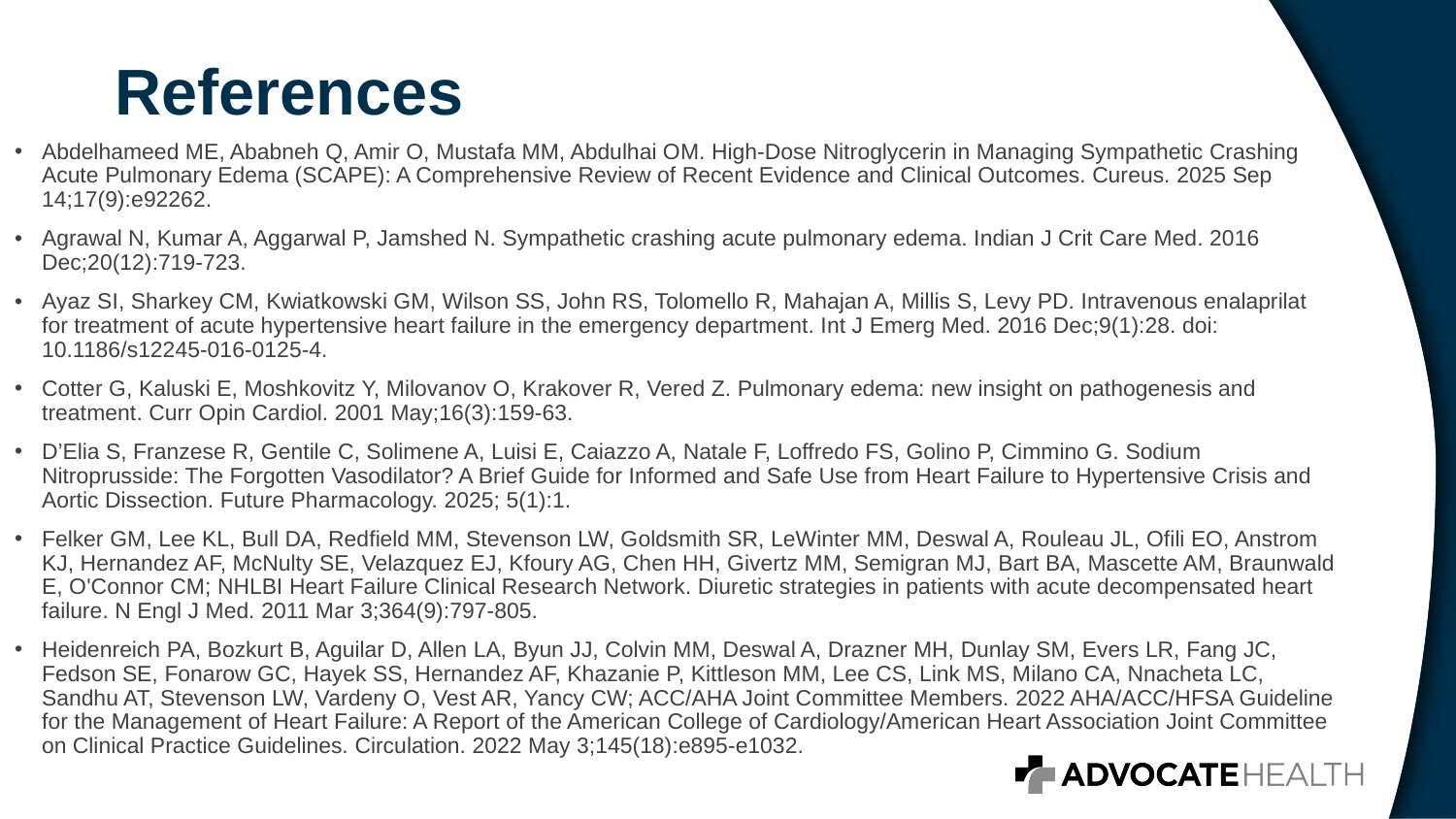

# References
Abdelhameed ME, Ababneh Q, Amir O, Mustafa MM, Abdulhai OM. High-Dose Nitroglycerin in Managing Sympathetic Crashing Acute Pulmonary Edema (SCAPE): A Comprehensive Review of Recent Evidence and Clinical Outcomes. Cureus. 2025 Sep 14;17(9):e92262.
Agrawal N, Kumar A, Aggarwal P, Jamshed N. Sympathetic crashing acute pulmonary edema. Indian J Crit Care Med. 2016 Dec;20(12):719-723.
Ayaz SI, Sharkey CM, Kwiatkowski GM, Wilson SS, John RS, Tolomello R, Mahajan A, Millis S, Levy PD. Intravenous enalaprilat for treatment of acute hypertensive heart failure in the emergency department. Int J Emerg Med. 2016 Dec;9(1):28. doi: 10.1186/s12245-016-0125-4.
Cotter G, Kaluski E, Moshkovitz Y, Milovanov O, Krakover R, Vered Z. Pulmonary edema: new insight on pathogenesis and treatment. Curr Opin Cardiol. 2001 May;16(3):159-63.
D’Elia S, Franzese R, Gentile C, Solimene A, Luisi E, Caiazzo A, Natale F, Loffredo FS, Golino P, Cimmino G. Sodium Nitroprusside: The Forgotten Vasodilator? A Brief Guide for Informed and Safe Use from Heart Failure to Hypertensive Crisis and Aortic Dissection. Future Pharmacology. 2025; 5(1):1.
Felker GM, Lee KL, Bull DA, Redfield MM, Stevenson LW, Goldsmith SR, LeWinter MM, Deswal A, Rouleau JL, Ofili EO, Anstrom KJ, Hernandez AF, McNulty SE, Velazquez EJ, Kfoury AG, Chen HH, Givertz MM, Semigran MJ, Bart BA, Mascette AM, Braunwald E, O'Connor CM; NHLBI Heart Failure Clinical Research Network. Diuretic strategies in patients with acute decompensated heart failure. N Engl J Med. 2011 Mar 3;364(9):797-805.
Heidenreich PA, Bozkurt B, Aguilar D, Allen LA, Byun JJ, Colvin MM, Deswal A, Drazner MH, Dunlay SM, Evers LR, Fang JC, Fedson SE, Fonarow GC, Hayek SS, Hernandez AF, Khazanie P, Kittleson MM, Lee CS, Link MS, Milano CA, Nnacheta LC, Sandhu AT, Stevenson LW, Vardeny O, Vest AR, Yancy CW; ACC/AHA Joint Committee Members. 2022 AHA/ACC/HFSA Guideline for the Management of Heart Failure: A Report of the American College of Cardiology/American Heart Association Joint Committee on Clinical Practice Guidelines. Circulation. 2022 May 3;145(18):e895-e1032.